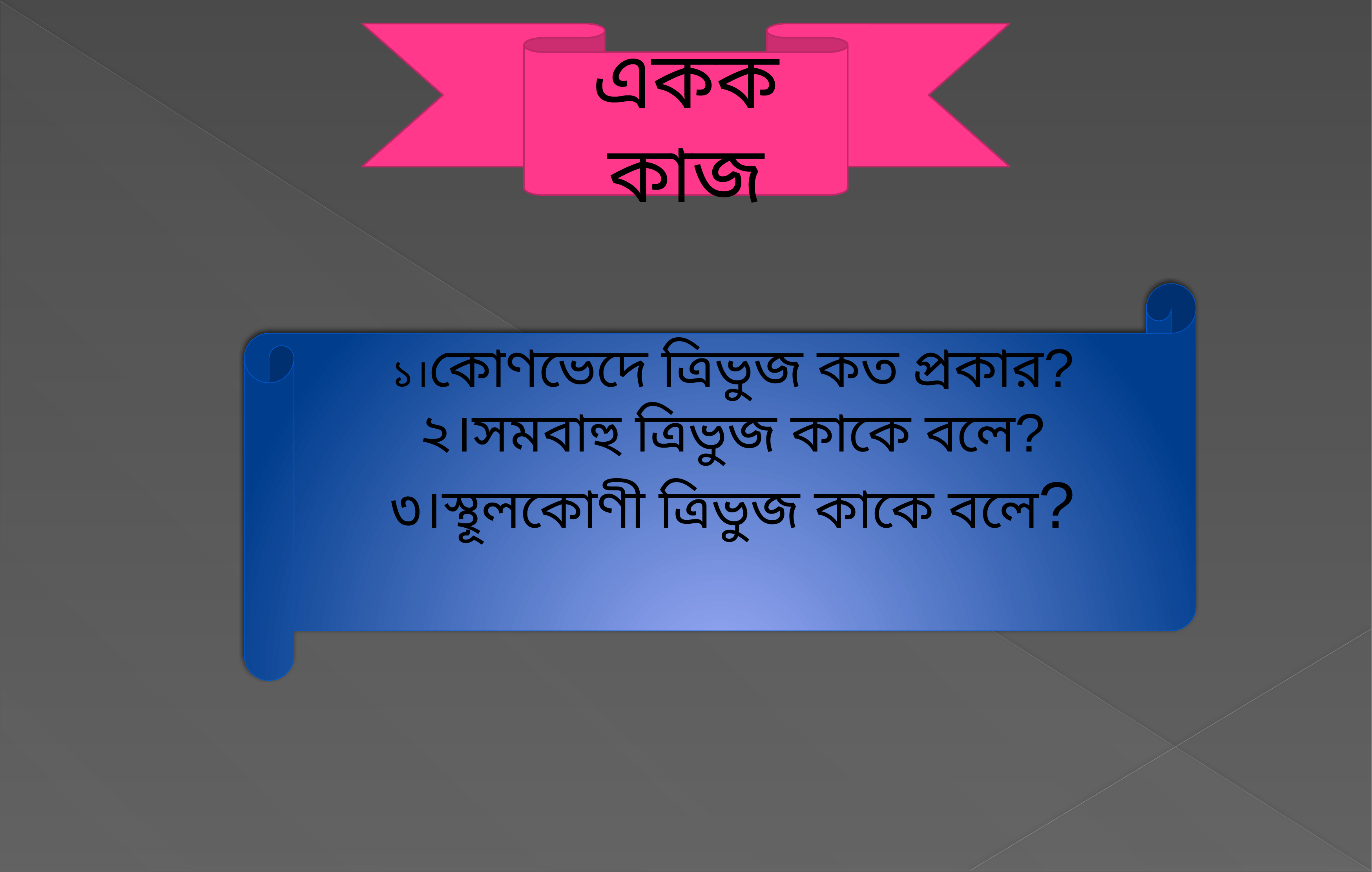

একক কাজ
১।কোণভেদে ত্রিভুজ কত প্রকার?
২।সমবাহু ত্রিভুজ কাকে বলে?
৩।স্থূলকোণী ত্রিভুজ কাকে বলে?